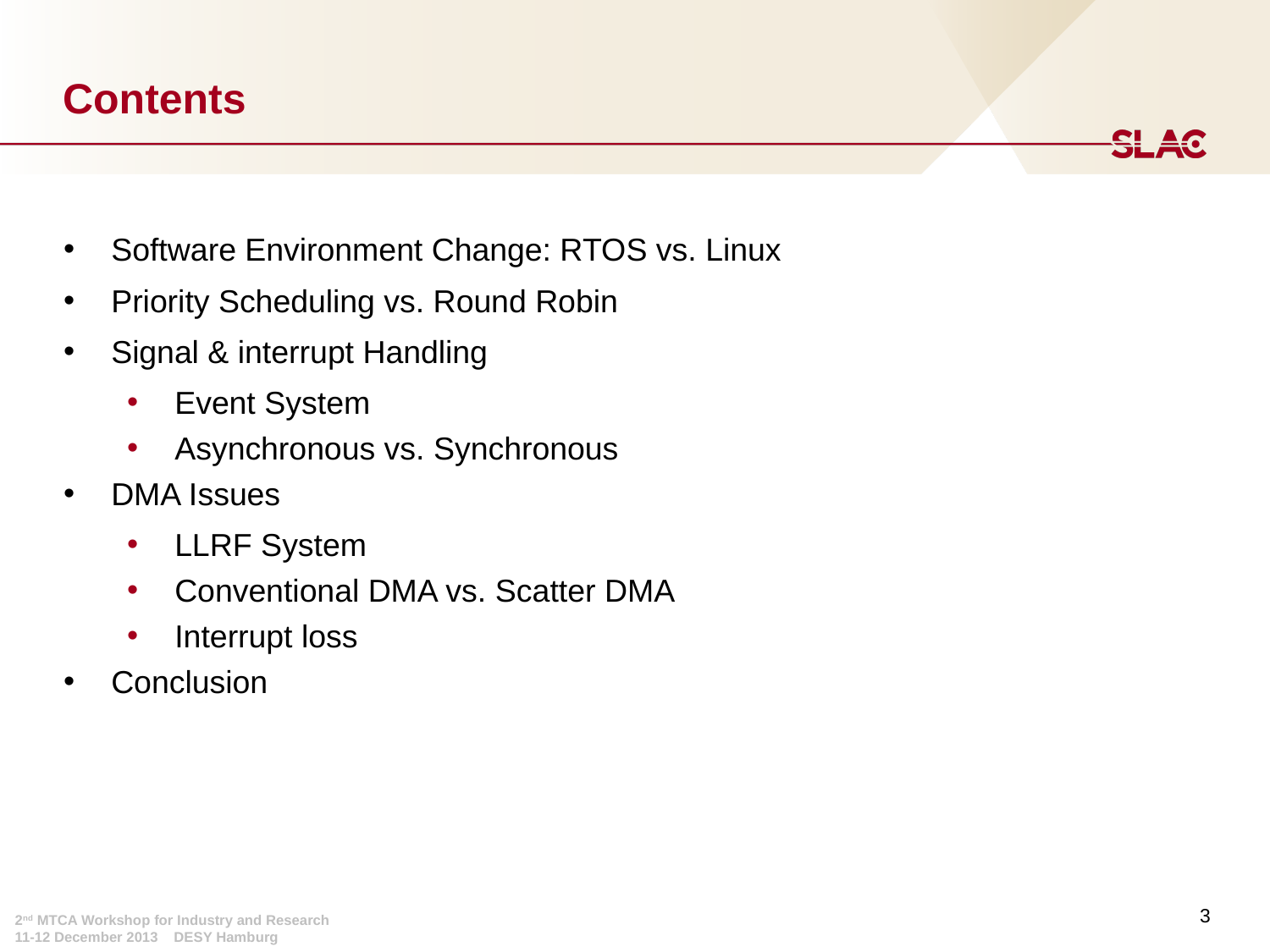

# Contents
Software Environment Change: RTOS vs. Linux
Priority Scheduling vs. Round Robin
Signal & interrupt Handling
Event System
Asynchronous vs. Synchronous
DMA Issues
LLRF System
Conventional DMA vs. Scatter DMA
Interrupt loss
Conclusion
3